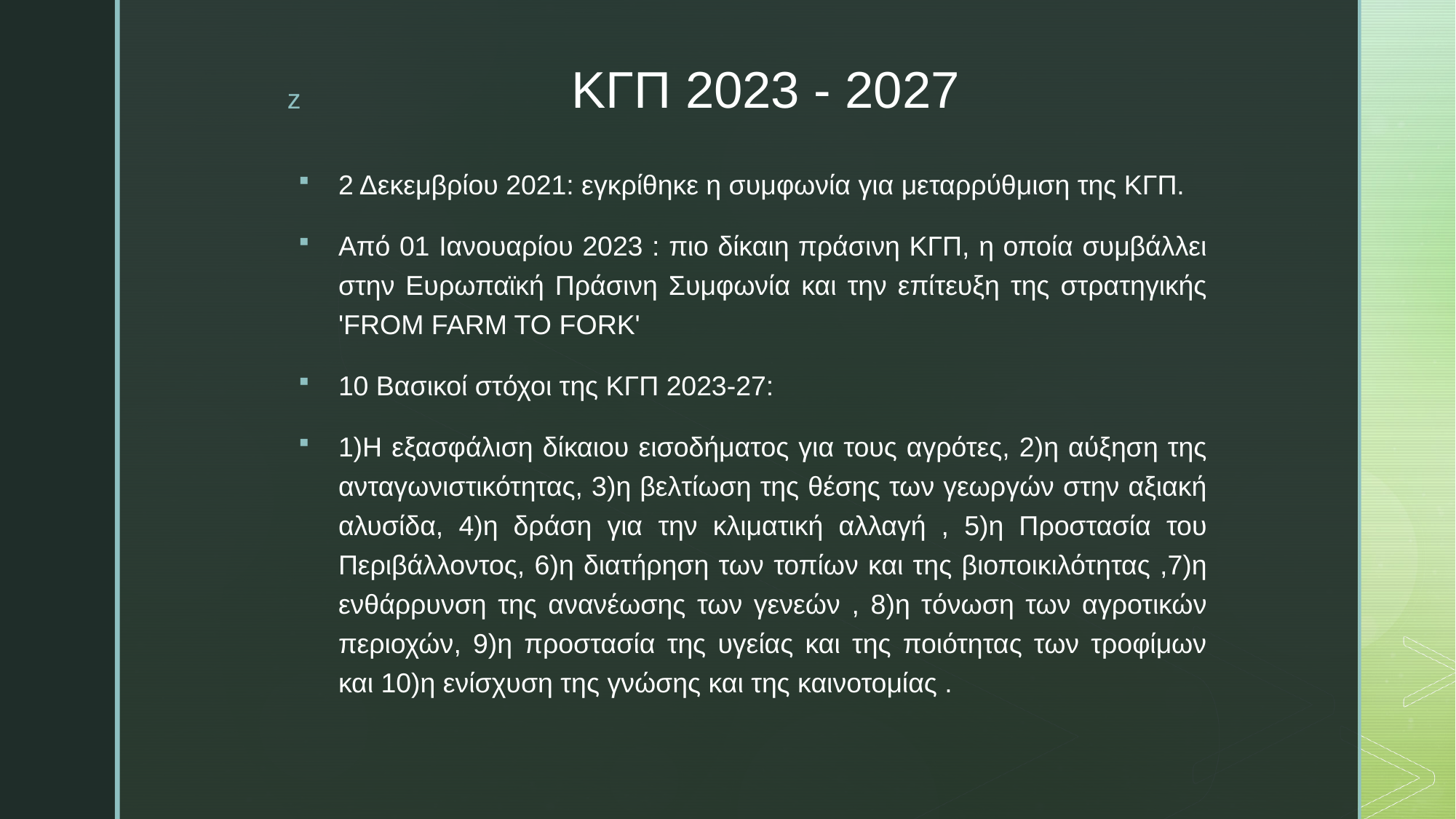

# ΚΓΠ 2023 - 2027
2 Δεκεμβρίου 2021: εγκρίθηκε η συμφωνία για μεταρρύθμιση της ΚΓΠ.
Από 01 Ιανουαρίου 2023 : πιο δίκαιη πράσινη ΚΓΠ, η οποία συμβάλλει στην Ευρωπαϊκή Πράσινη Συμφωνία και την επίτευξη της στρατηγικής 'FROM FARM TO FORK'
10 Βασικοί στόχοι της ΚΓΠ 2023-27:
1)Η εξασφάλιση δίκαιου εισοδήματος για τους αγρότες, 2)η αύξηση της ανταγωνιστικότητας, 3)η βελτίωση της θέσης των γεωργών στην αξιακή αλυσίδα, 4)η δράση για την κλιματική αλλαγή , 5)η Προστασία του Περιβάλλοντος, 6)η διατήρηση των τοπίων και της βιοποικιλότητας ,7)η ενθάρρυνση της ανανέωσης των γενεών , 8)η τόνωση των αγροτικών περιοχών, 9)η προστασία της υγείας και της ποιότητας των τροφίμων και 10)η ενίσχυση της γνώσης και της καινοτομίας .